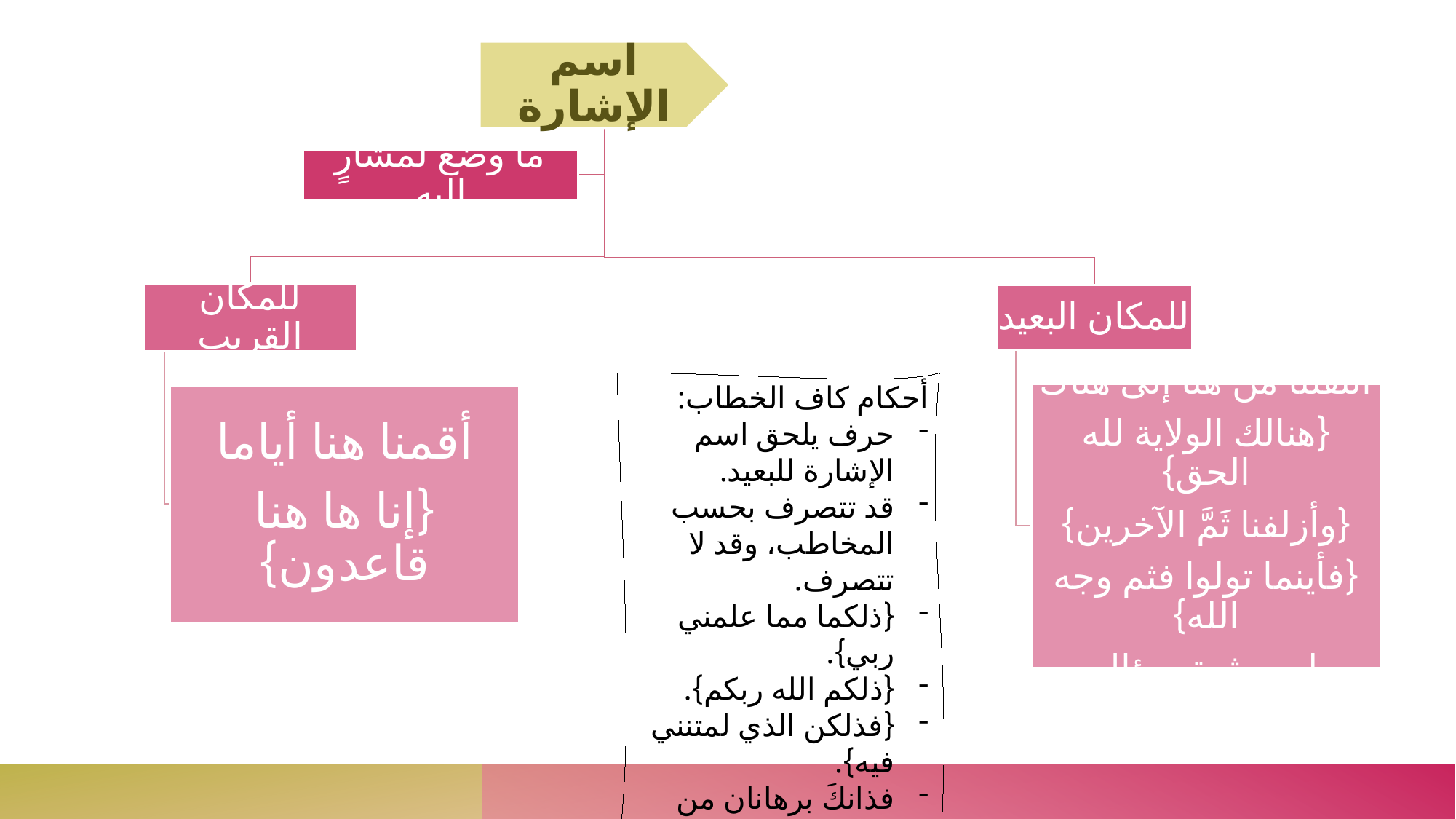

اسم الإشارة
للمكان القريب
أقمنا هنا أياما
{إنا ها هنا قاعدون}
للمكان البعيد
انتقلنا من هنا إلى هناك
{هنالك الولاية لله الحق}
{وأزلفنا ثَمَّ الآخرين}
{فأينما تولوا فثم وجه الله}
ليس ثمة سؤال
ما وضع لمشارٍ إليه
أحكام كاف الخطاب:
حرف يلحق اسم الإشارة للبعيد.
قد تتصرف بحسب المخاطب، وقد لا تتصرف.
{ذلكما مما علمني ربي}.
{ذلكم الله ربكم}.
{فذلكن الذي لمتنني فيه}.
فذانكَ برهانان من ربك}.